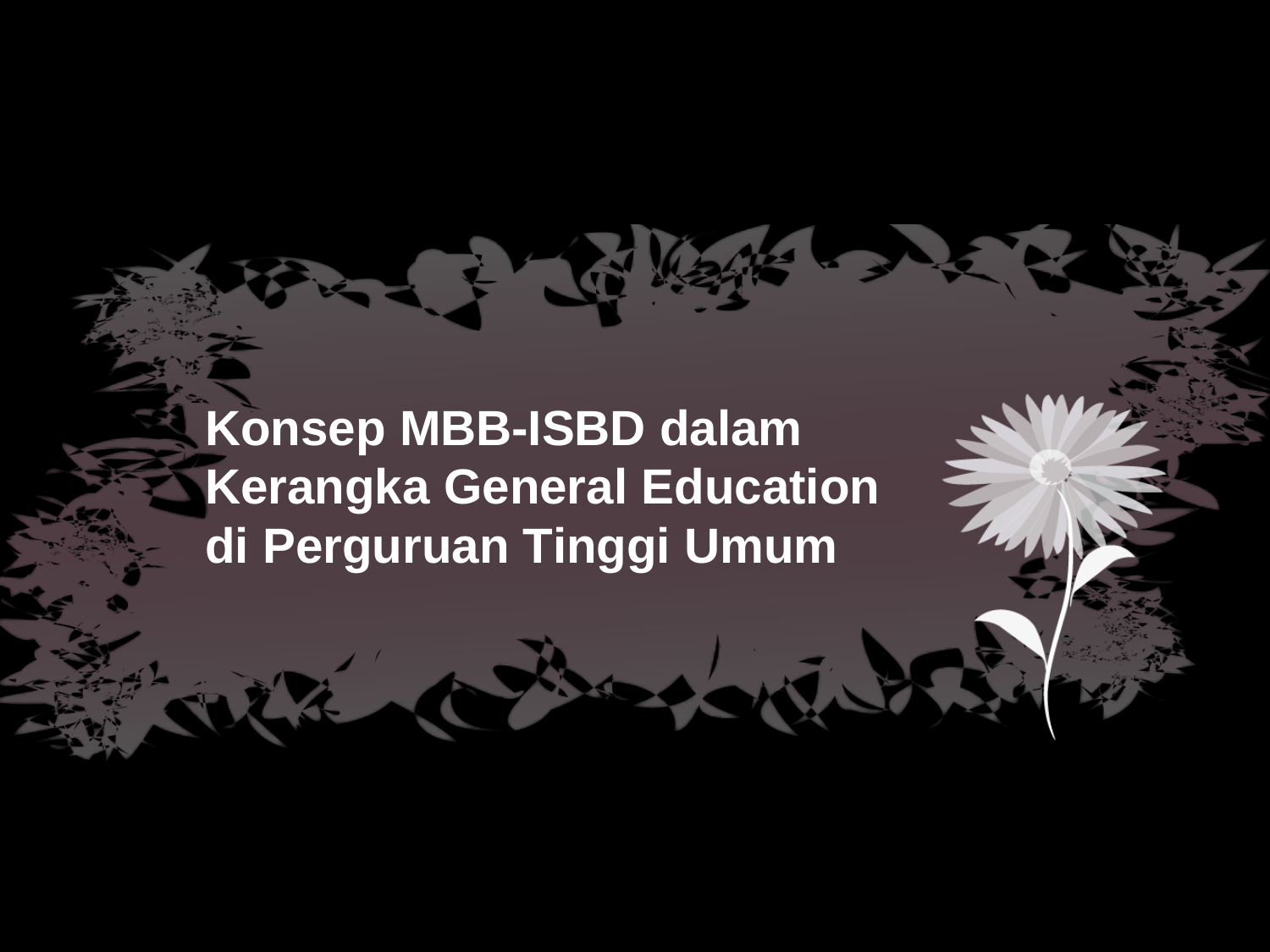

# Konsep MBB-ISBD dalam Kerangka General Education di Perguruan Tinggi Umum